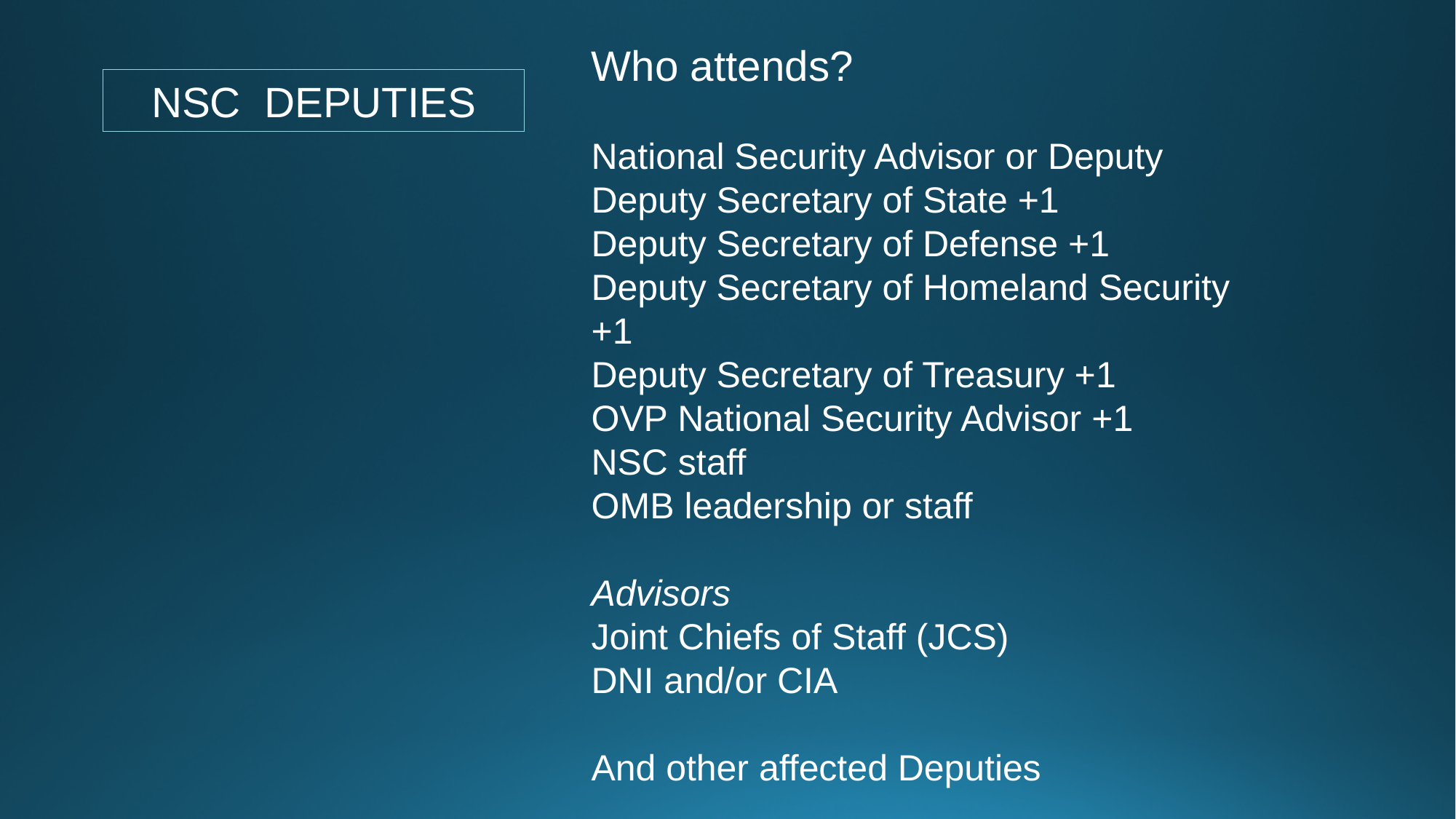

Who attends?

National Security Advisor or Deputy
Deputy Secretary of State +1
Deputy Secretary of Defense +1
Deputy Secretary of Homeland Security +1
Deputy Secretary of Treasury +1
OVP National Security Advisor +1
NSC staff
OMB leadership or staff

Advisors
Joint Chiefs of Staff (JCS)
DNI and/or CIA

And other affected Deputies
NSC  DEPUTIES